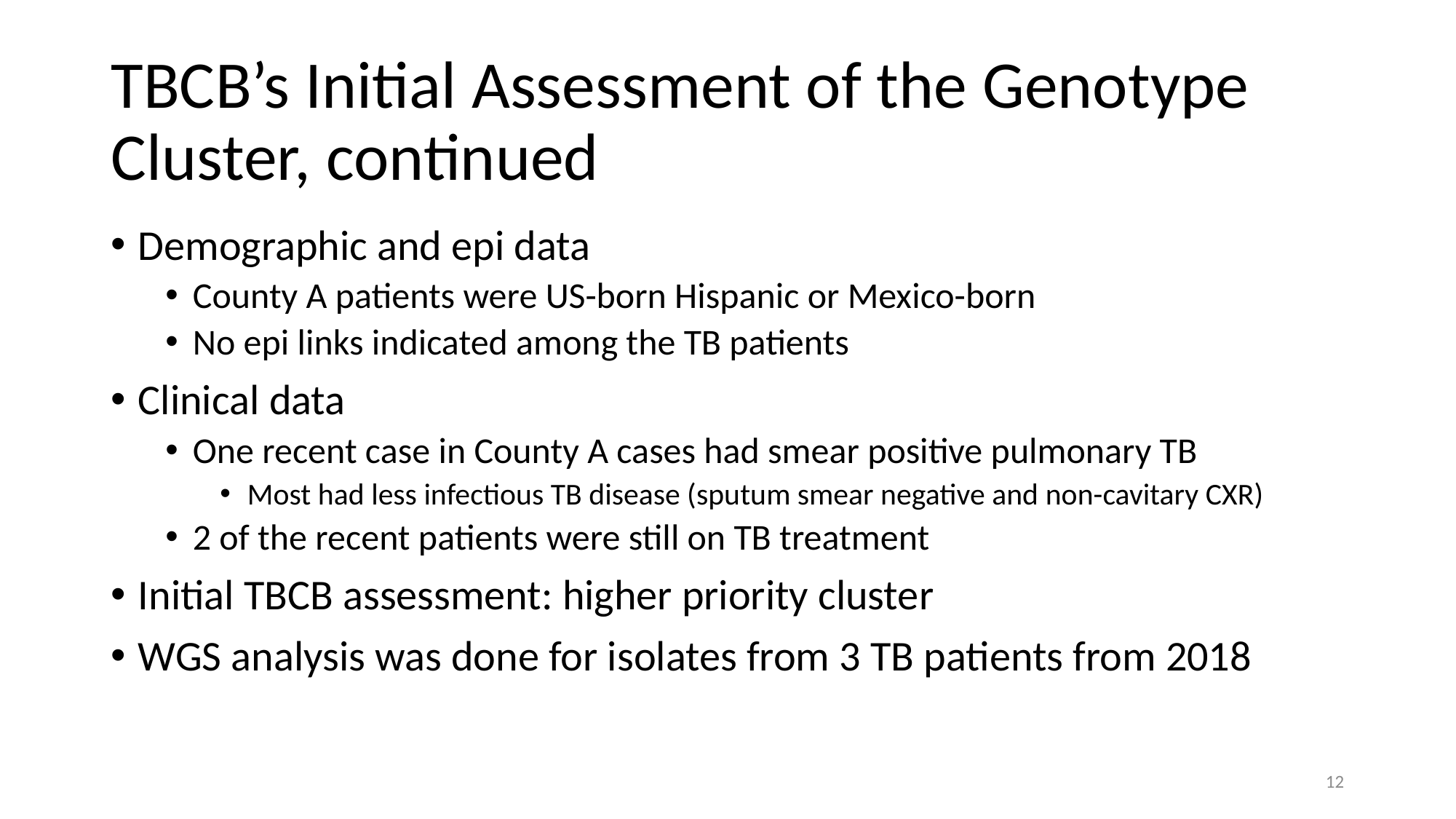

# TBCB’s Initial Assessment of the Genotype Cluster, continued
Demographic and epi data
County A patients were US-born Hispanic or Mexico-born
No epi links indicated among the TB patients
Clinical data
One recent case in County A cases had smear positive pulmonary TB
Most had less infectious TB disease (sputum smear negative and non-cavitary CXR)
2 of the recent patients were still on TB treatment
Initial TBCB assessment: higher priority cluster
WGS analysis was done for isolates from 3 TB patients from 2018
12